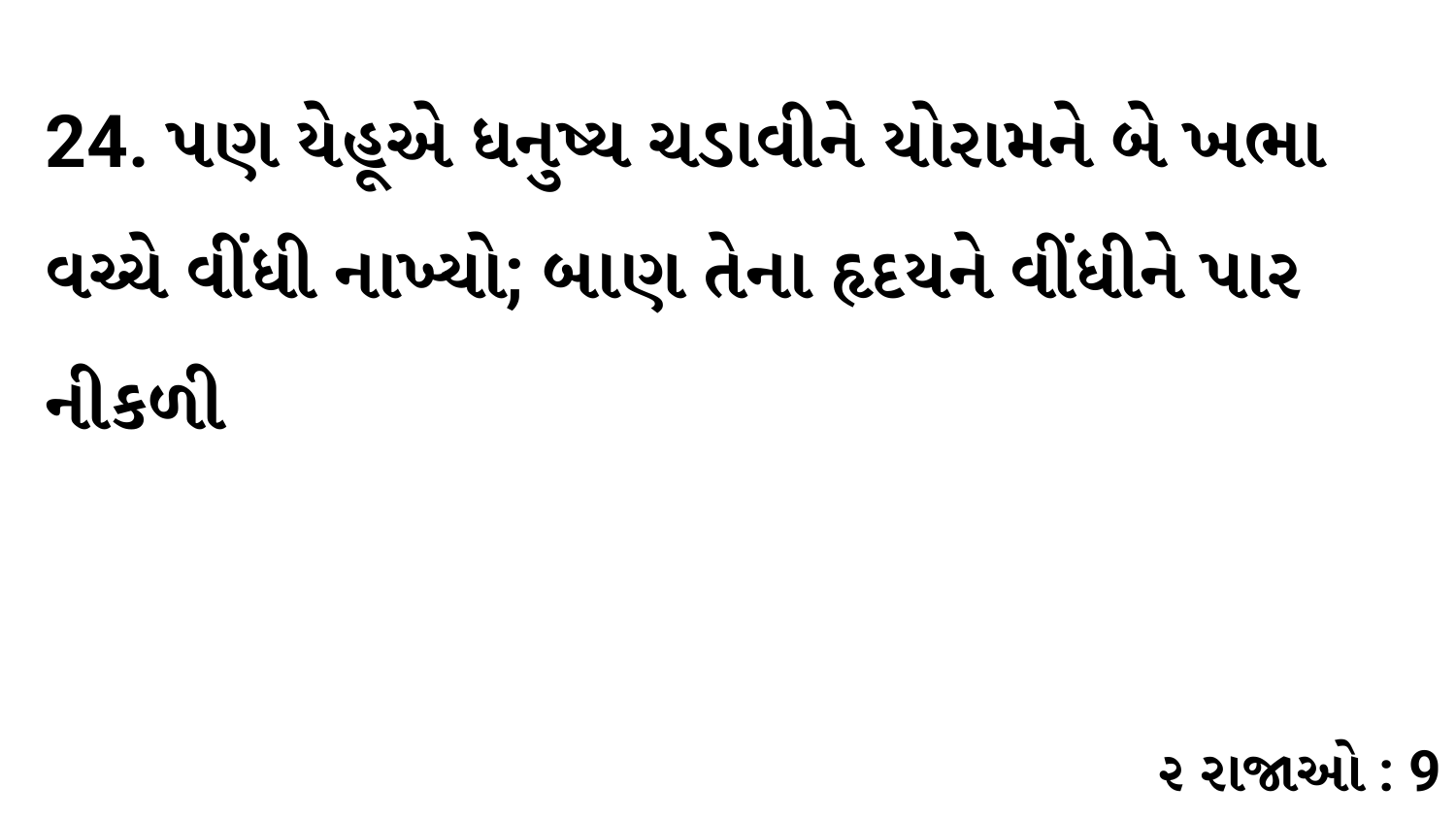

24. પણ યેહૂએ ધનુષ્ય ચડાવીને યોરામને બે ખભા વચ્ચે વીંધી નાખ્યો; બાણ તેના હૃદયને વીંધીને પાર નીકળી
૨ રાજાઓ : 9